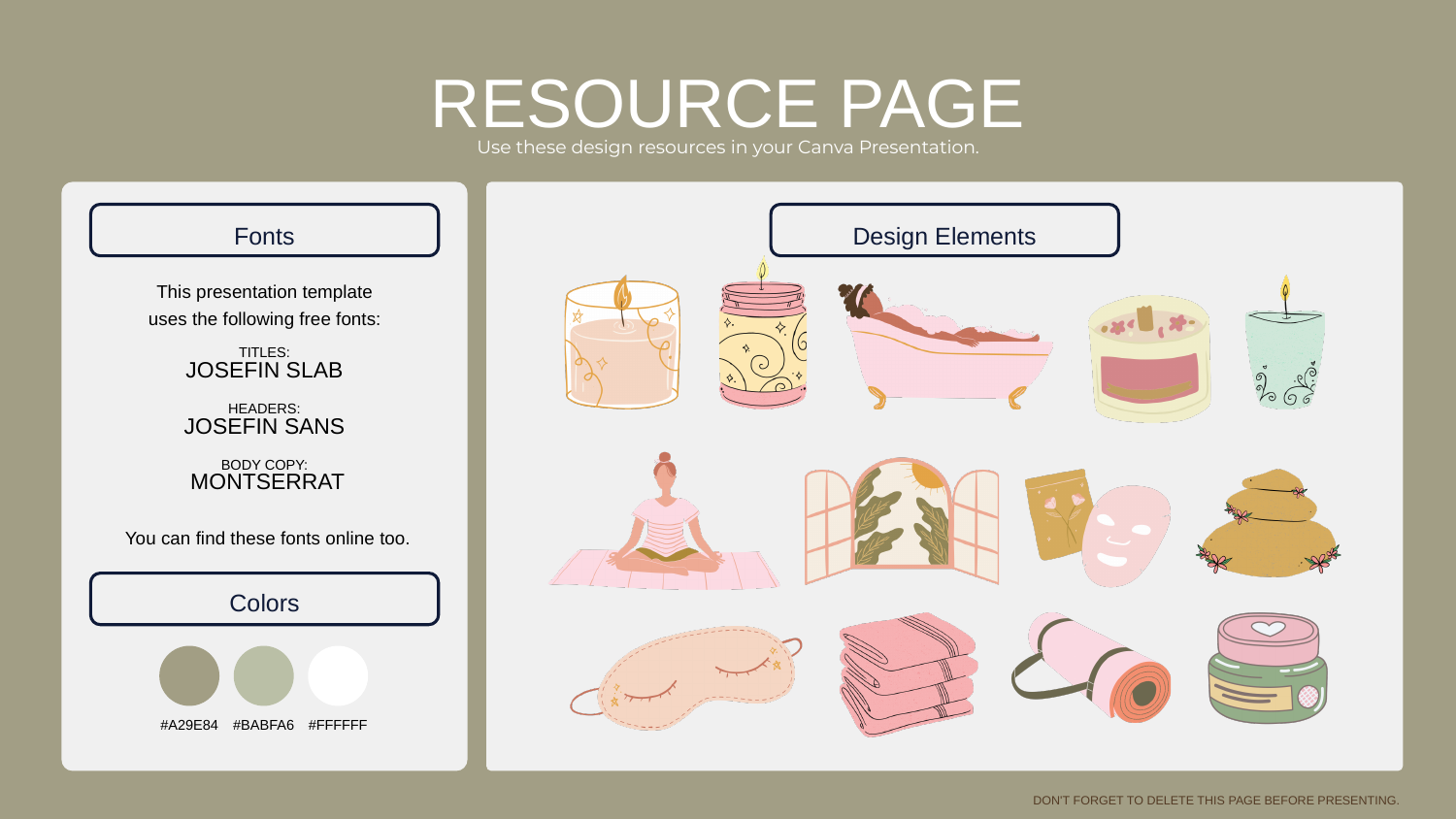

RESOURCE PAGE
Use these design resources in your Canva Presentation.

Fonts
Design Elements

This presentation template
uses the following free fonts:
TITLES:
JOSEFIN SLAB

HEADERS:
JOSEFIN SANS

BODY COPY:
 MONTSERRAT

You can find these fonts online too.

Colors

#A29E84
#BABFA6
#FFFFFF
DON'T FORGET TO DELETE THIS PAGE BEFORE PRESENTING.